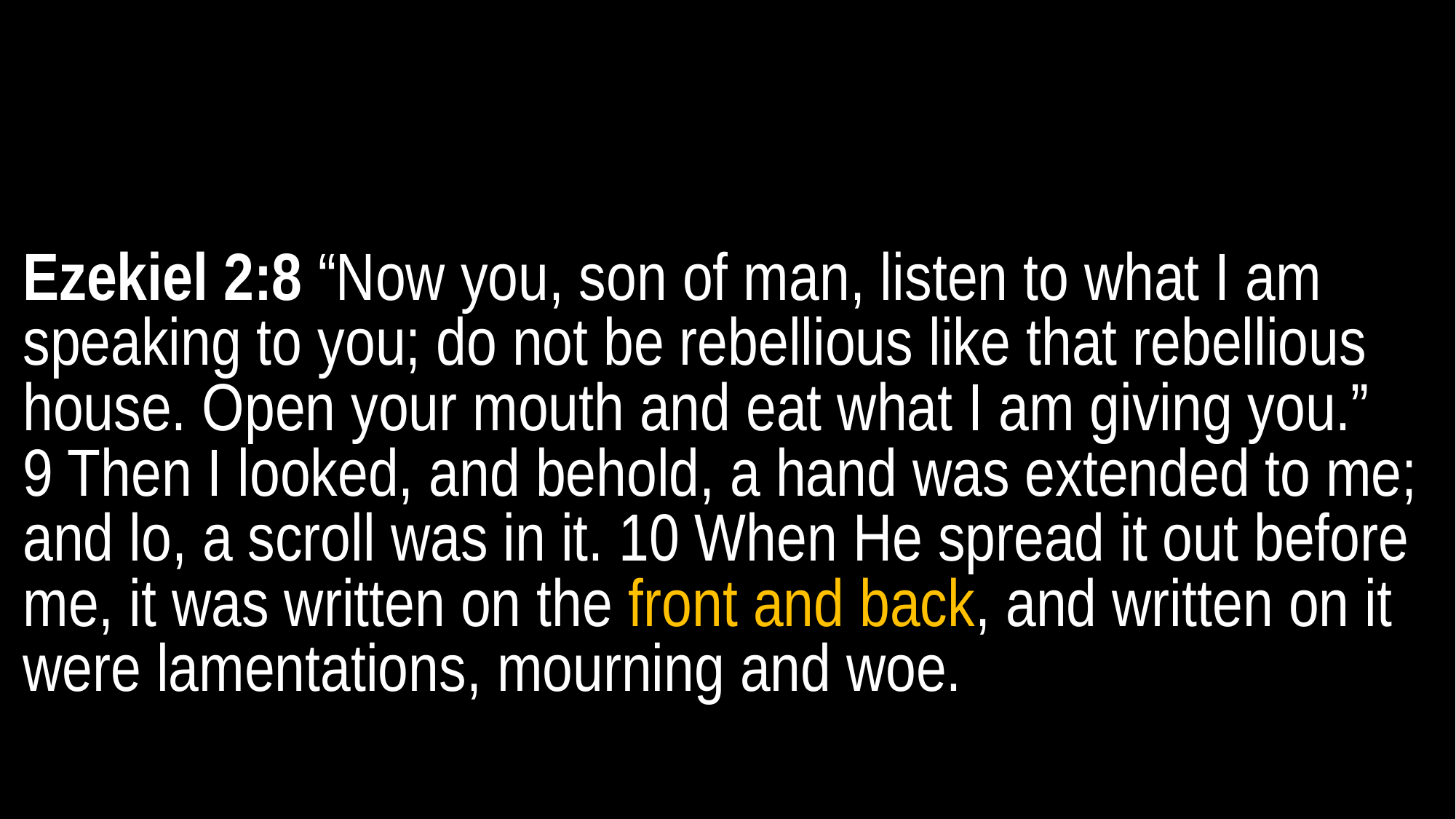

God offers his message
for us to ingest:

Ezekiel 2:8 “Now you, son of man, listen to what I am speaking to you; do not be rebellious like that rebellious house. Open your mouth and eat what I am giving you.”
9 Then I looked, and behold, a hand was extended to me; and lo, a scroll was in it. 10 When He spread it out before me, it was written on the front and back, and written on it were lamentations, mourning and woe.